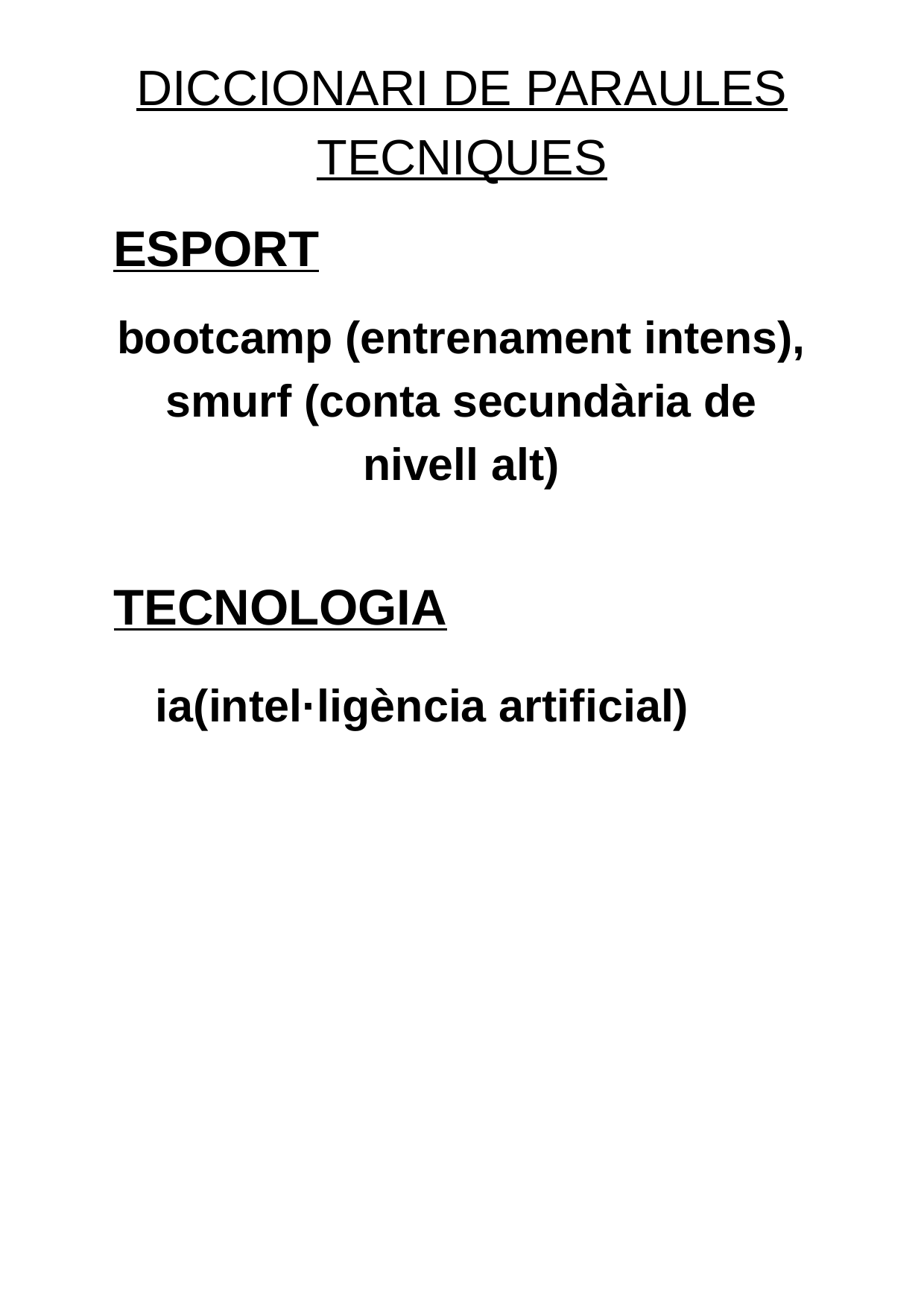

DICCIONARI DE PARAULES TECNIQUES
ESPORT
bootcamp (entrenament intens), smurf (conta secundària de nivell alt)

TECNOLOGIA

ia(intel·ligència artificial)